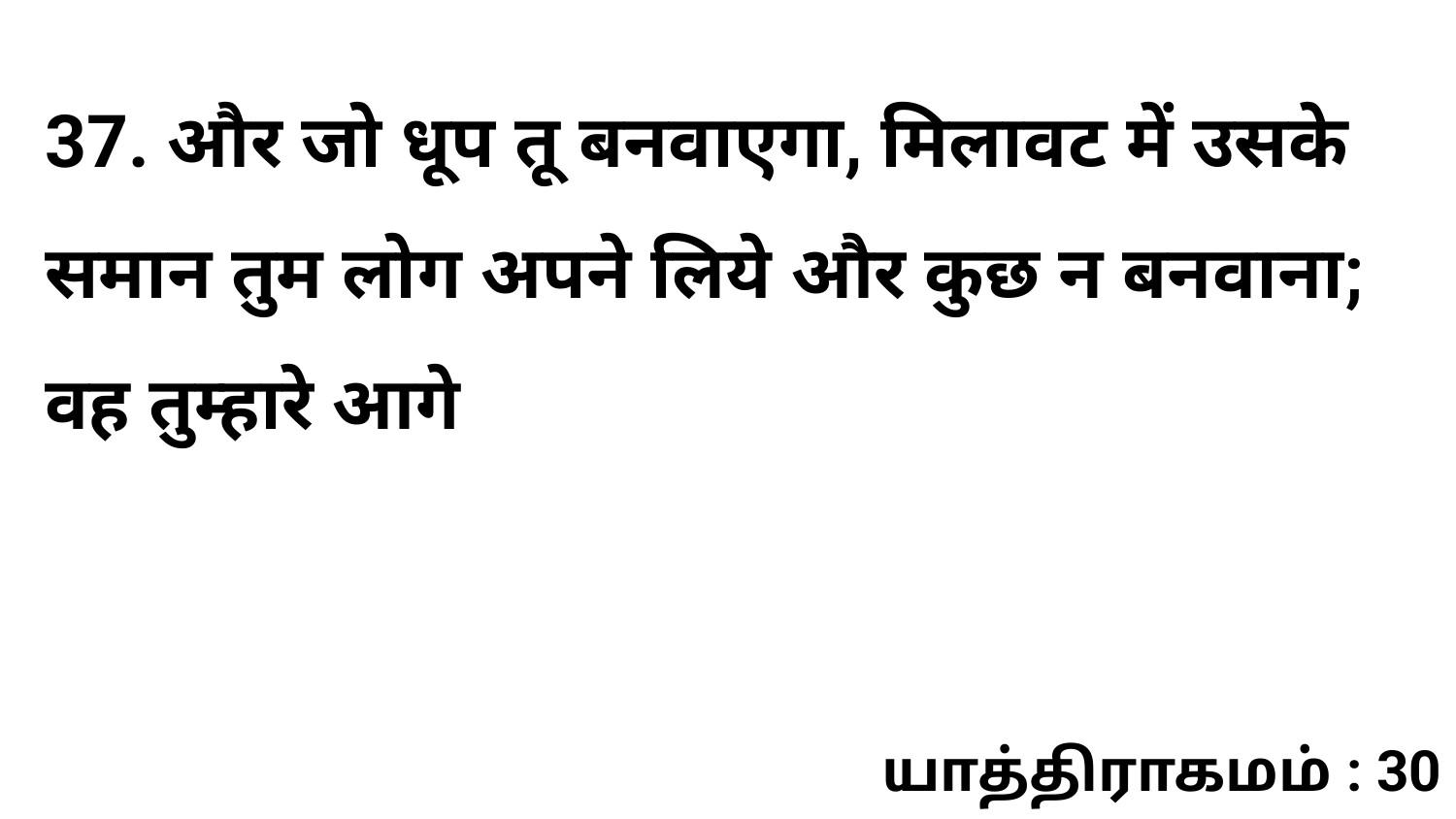

37. और जो धूप तू बनवाएगा, मिलावट में उसके समान तुम लोग अपने लिये और कुछ न बनवाना; वह तुम्हारे आगे
யாத்திராகமம் : 30